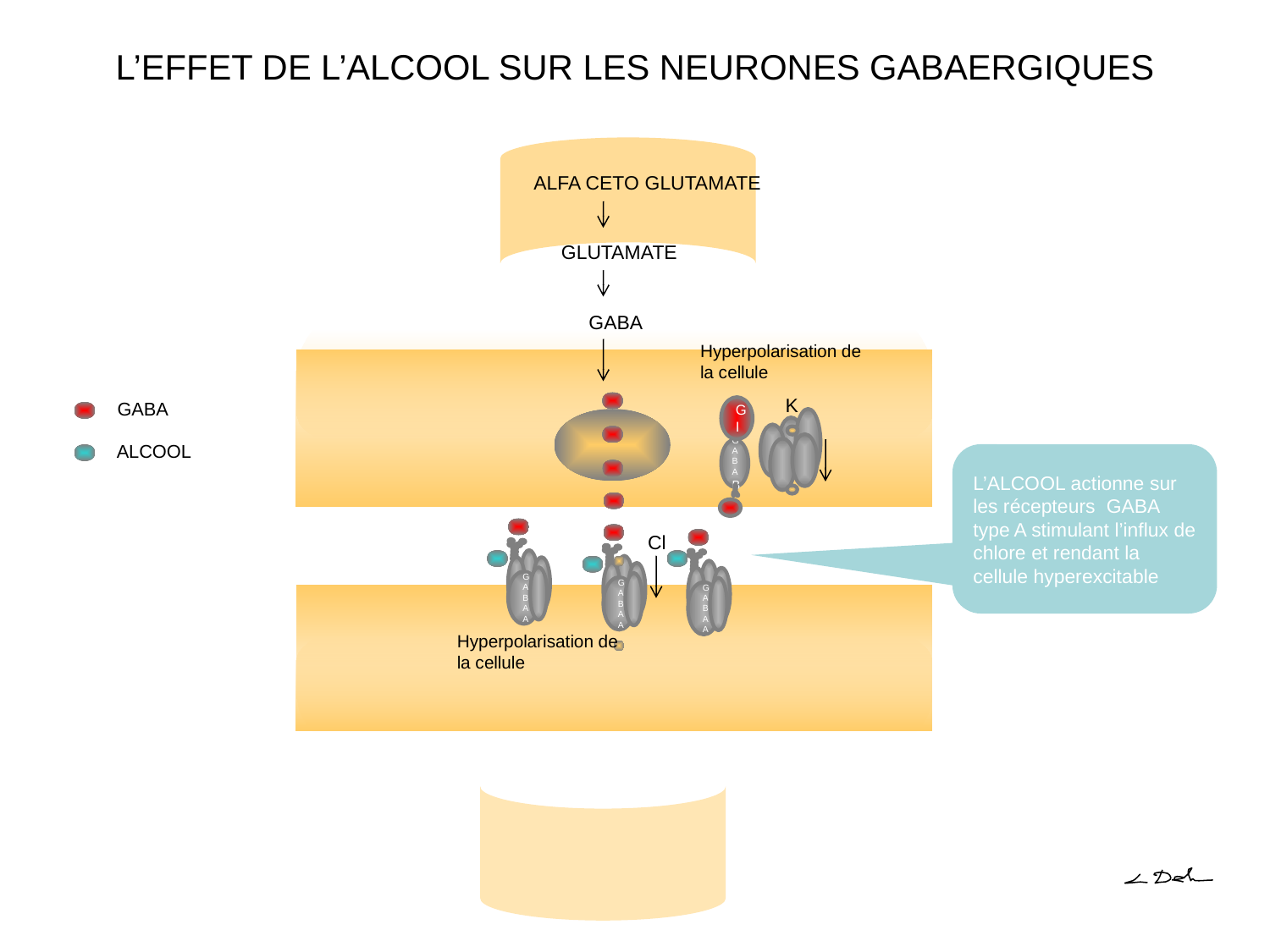

L’EFFET DE L’ALCOOL SUR LES NEURONES GABAERGIQUES

ALFA CETO GLUTAMATE

     GLUTAMATE

          GABA
Hyperpolarisation de
la cellule

K
GABA

ALCOOL

GI

GABA B

L’ALCOOL actionne sur les récepteurs  GABA type A stimulant l’influx de chlore et rendant la cellule hyperexcitable

Cl

GABAA

GABAA

GABAA

Hyperpolarisation de
la cellule